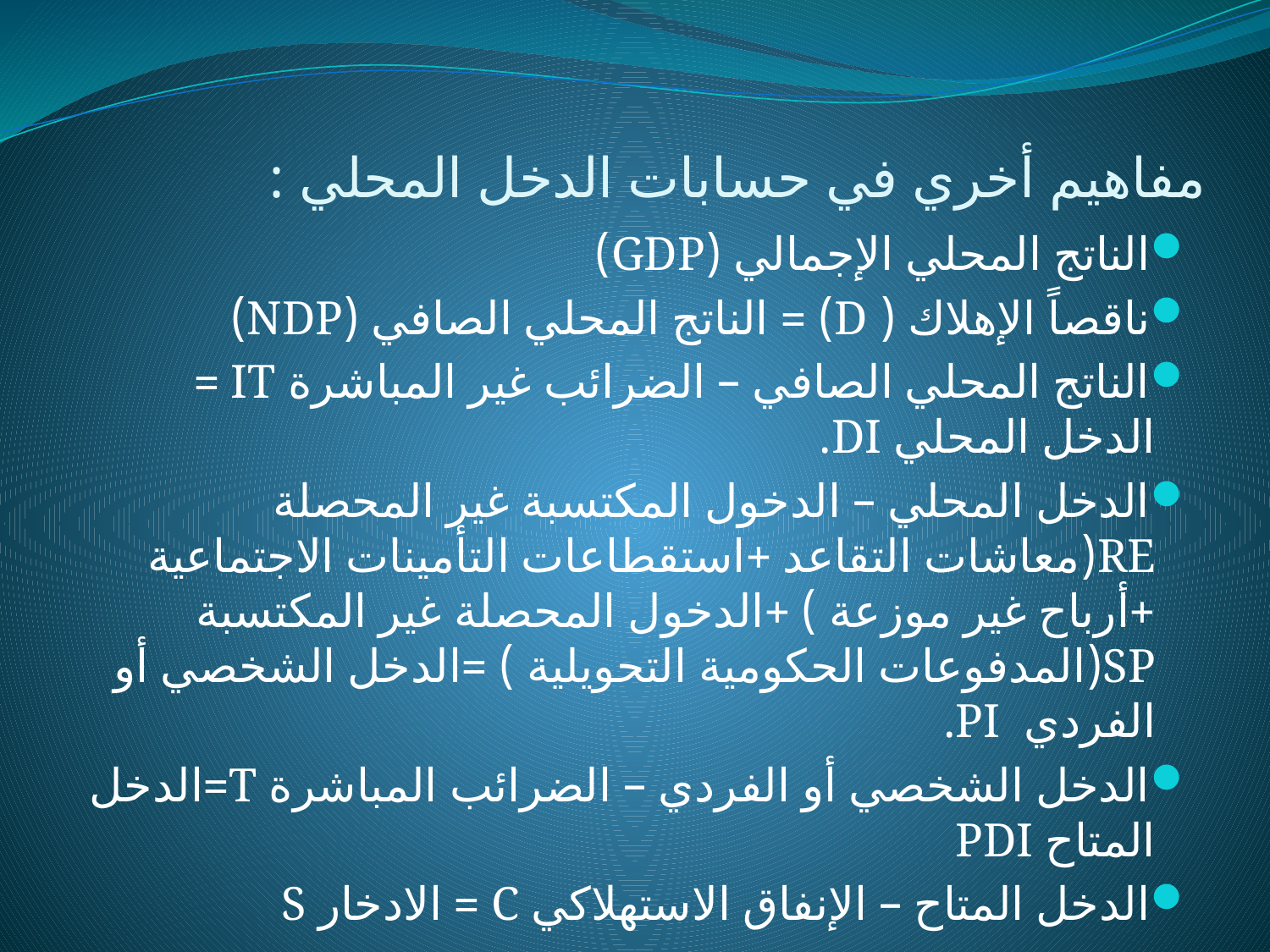

# مفاهيم أخري في حسابات الدخل المحلي :
الناتج المحلي الإجمالي (GDP)
ناقصاً الإهلاك ( D) = الناتج المحلي الصافي (NDP)
الناتج المحلي الصافي – الضرائب غير المباشرة IT = الدخل المحلي DI.
الدخل المحلي – الدخول المكتسبة غير المحصلة RE(معاشات التقاعد +استقطاعات التأمينات الاجتماعية +أرباح غير موزعة ) +الدخول المحصلة غير المكتسبة SP(المدفوعات الحكومية التحويلية ) =الدخل الشخصي أو الفردي  PI.
الدخل الشخصي أو الفردي – الضرائب المباشرة T=الدخل المتاح PDI
الدخل المتاح – الإنفاق الاستهلاكي C = الادخار S